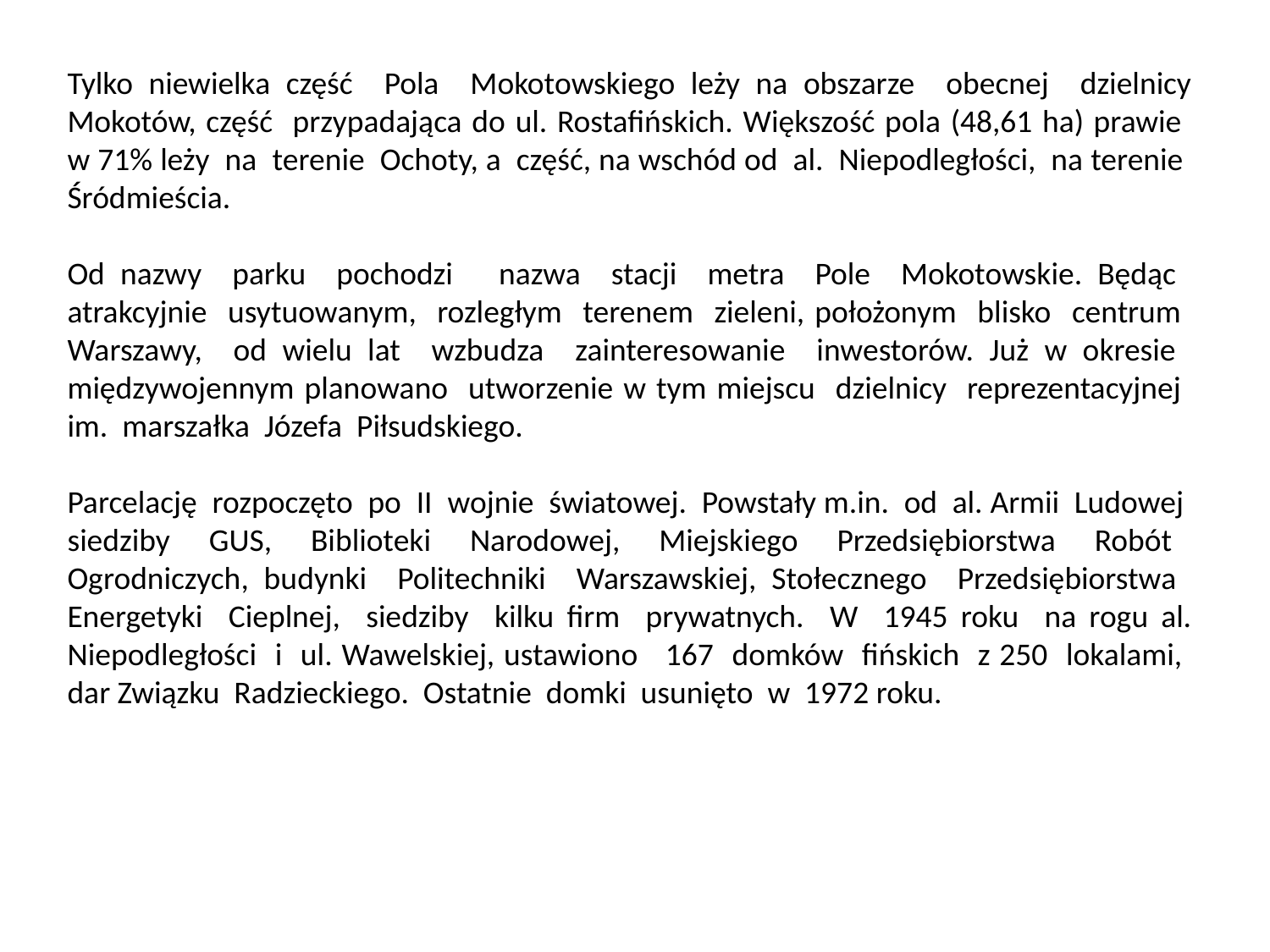

Tylko niewielka część  Pola  Mokotowskiego leży na obszarze  obecnej  dzielnicy Mokotów, część  przypadająca do ul. Rostafińskich. Większość pola (48,61 ha) prawie
w 71% leży  na  terenie  Ochoty, a  część, na wschód od  al.  Niepodległości,  na terenie  Śródmieścia.

Od nazwy  parku  pochodzi   nazwa  stacji  metra  Pole  Mokotowskie. Będąc  atrakcyjnie  usytuowanym,  rozległym  terenem  zieleni, położonym  blisko  centrum  Warszawy,  od wielu lat  wzbudza  zainteresowanie  inwestorów. Już w okresie  międzywojennym planowano  utworzenie w tym miejscu  dzielnicy  reprezentacyjnej  im.  marszałka  Józefa  Piłsudskiego.

Parcelację  rozpoczęto  po  II  wojnie  światowej.  Powstały m.in.  od  al. Armii  Ludowej  siedziby  GUS,  Biblioteki  Narodowej,  Miejskiego  Przedsiębiorstwa  Robót  Ogrodniczych, budynki  Politechniki  Warszawskiej, Stołecznego  Przedsiębiorstwa  Energetyki  Cieplnej,  siedziby  kilku firm  prywatnych.  W  1945 roku  na rogu al. Niepodległości  i  ul. Wawelskiej, ustawiono   167  domków  fińskich  z 250  lokalami,  dar Związku  Radzieckiego.  Ostatnie  domki  usunięto  w  1972 roku.